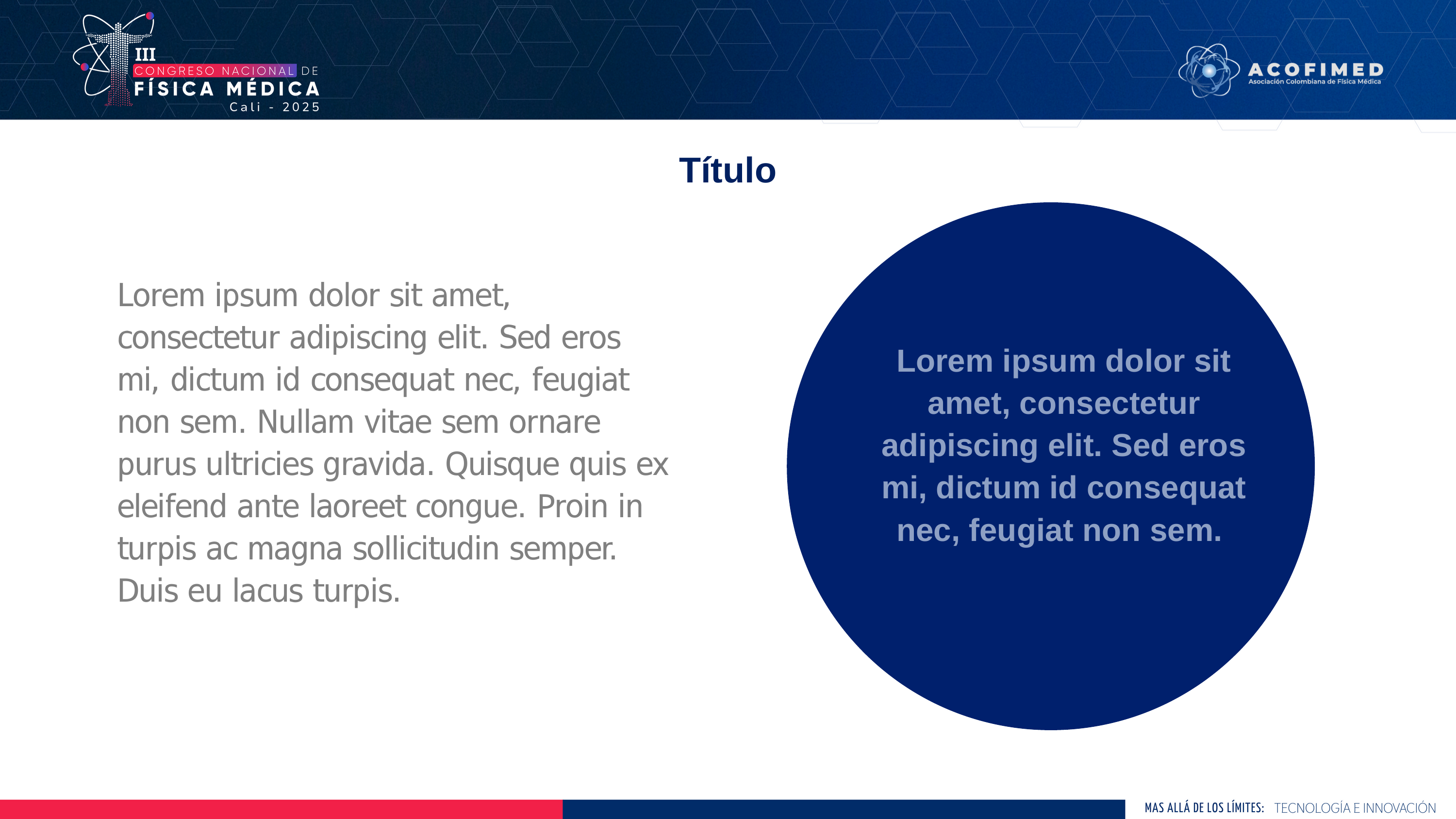

Título

Lorem ipsum dolor sit amet, consectetur adipiscing elit. Sed eros mi, dictum id consequat nec, feugiat non sem.

Lorem ipsum dolor sit amet, consectetur adipiscing elit. Sed eros mi, dictum id consequat nec, feugiat non sem. Nullam vitae sem ornare purus ultricies gravida. Quisque quis ex eleifend ante laoreet congue. Proin in turpis ac magna sollicitudin semper. Duis eu lacus turpis.